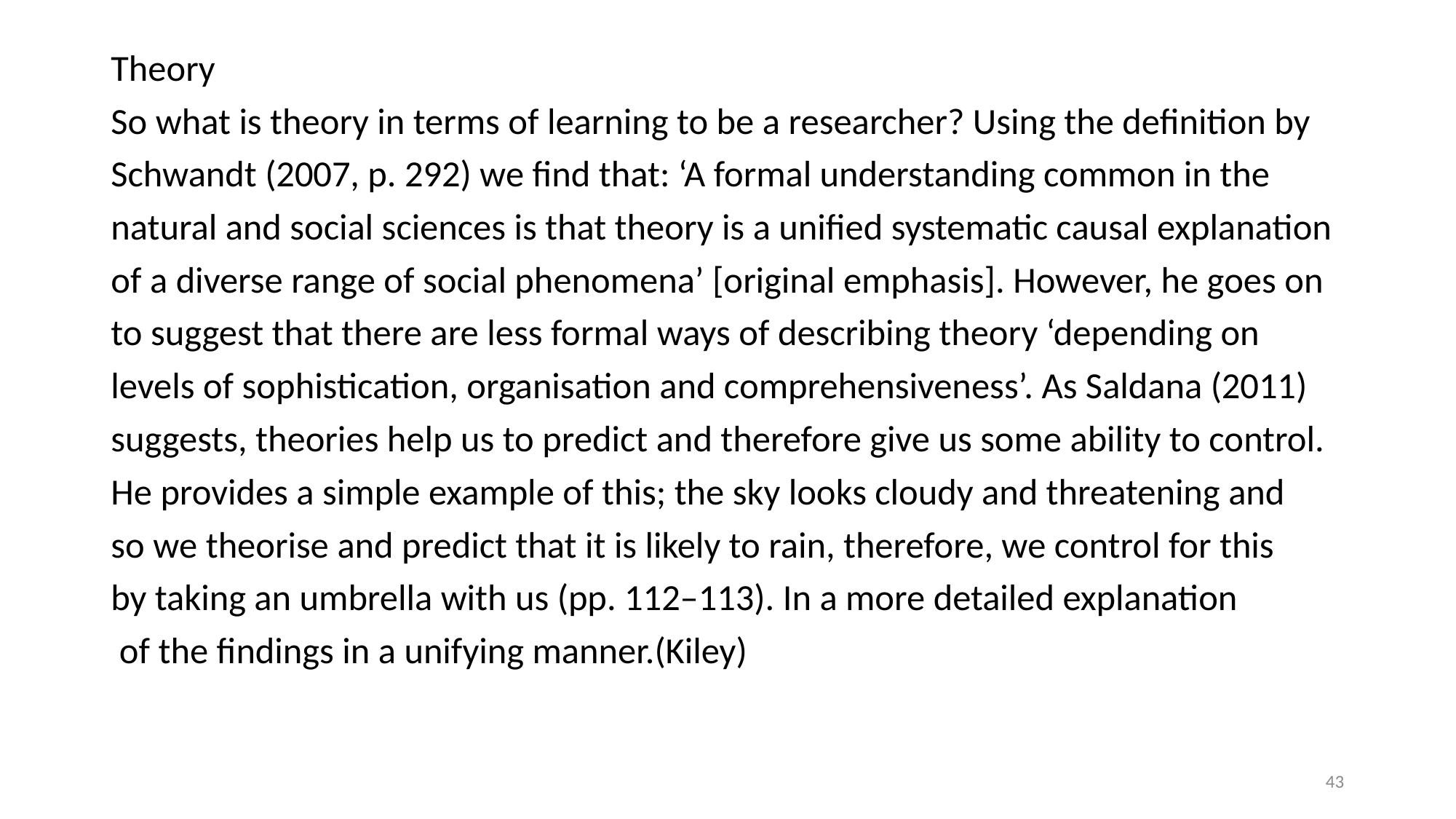

# Theory
So what is theory in terms of learning to be a researcher? Using the definition by
Schwandt (2007, p. 292) we find that: ‘A formal understanding common in the
natural and social sciences is that theory is a unified systematic causal explanation
of a diverse range of social phenomena’ [original emphasis]. However, he goes on
to suggest that there are less formal ways of describing theory ‘depending on
levels of sophistication, organisation and comprehensiveness’. As Saldana (2011)
suggests, theories help us to predict and therefore give us some ability to control.
He provides a simple example of this; the sky looks cloudy and threatening and
so we theorise and predict that it is likely to rain, therefore, we control for this
by taking an umbrella with us (pp. 112–113). In a more detailed explanation
 of the findings in a unifying manner.(Kiley)
43